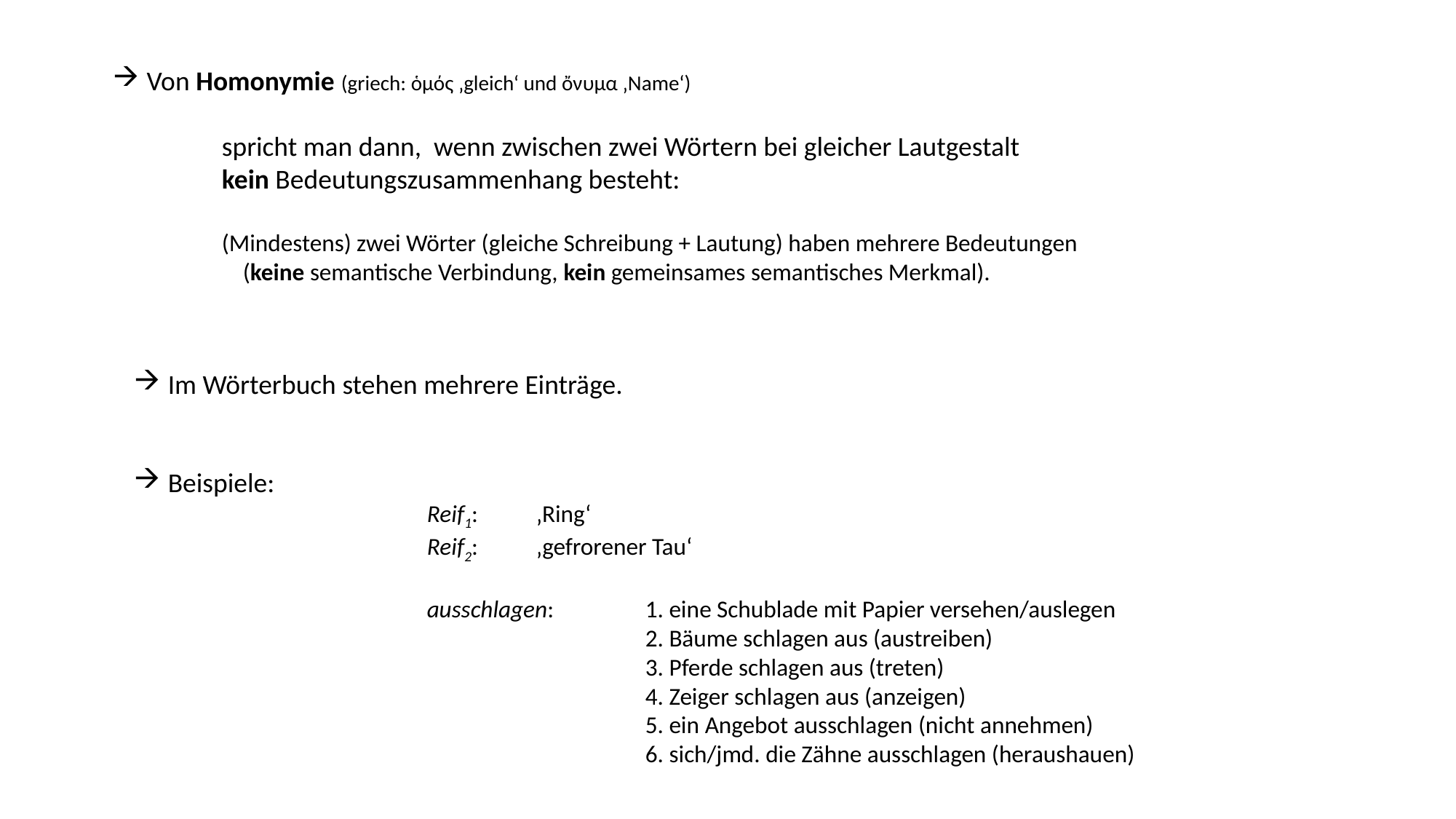

Von Homonymie (griech: ὁμός ‚gleich‘ und ὄνυμα ‚Name‘)

	spricht man dann,  wenn zwischen zwei Wörtern bei gleicher Lautgestalt
	kein Bedeutungszusammenhang besteht:

	(Mindestens) zwei Wörter (gleiche Schreibung + Lautung) haben mehrere Bedeutungen
	(keine semantische Verbindung, kein gemeinsames semantisches Merkmal).

Im Wörterbuch stehen mehrere Einträge.

Beispiele:
		Reif1: 	‚Ring‘
		Reif2: 	‚gefrorener Tau‘

 		ausschlagen: 	1. eine Schublade mit Papier versehen/auslegen
				2. Bäume schlagen aus (austreiben)
				3. Pferde schlagen aus (treten)
				4. Zeiger schlagen aus (anzeigen)
				5. ein Angebot ausschlagen (nicht annehmen)
				6. sich/jmd. die Zähne ausschlagen (heraushauen)